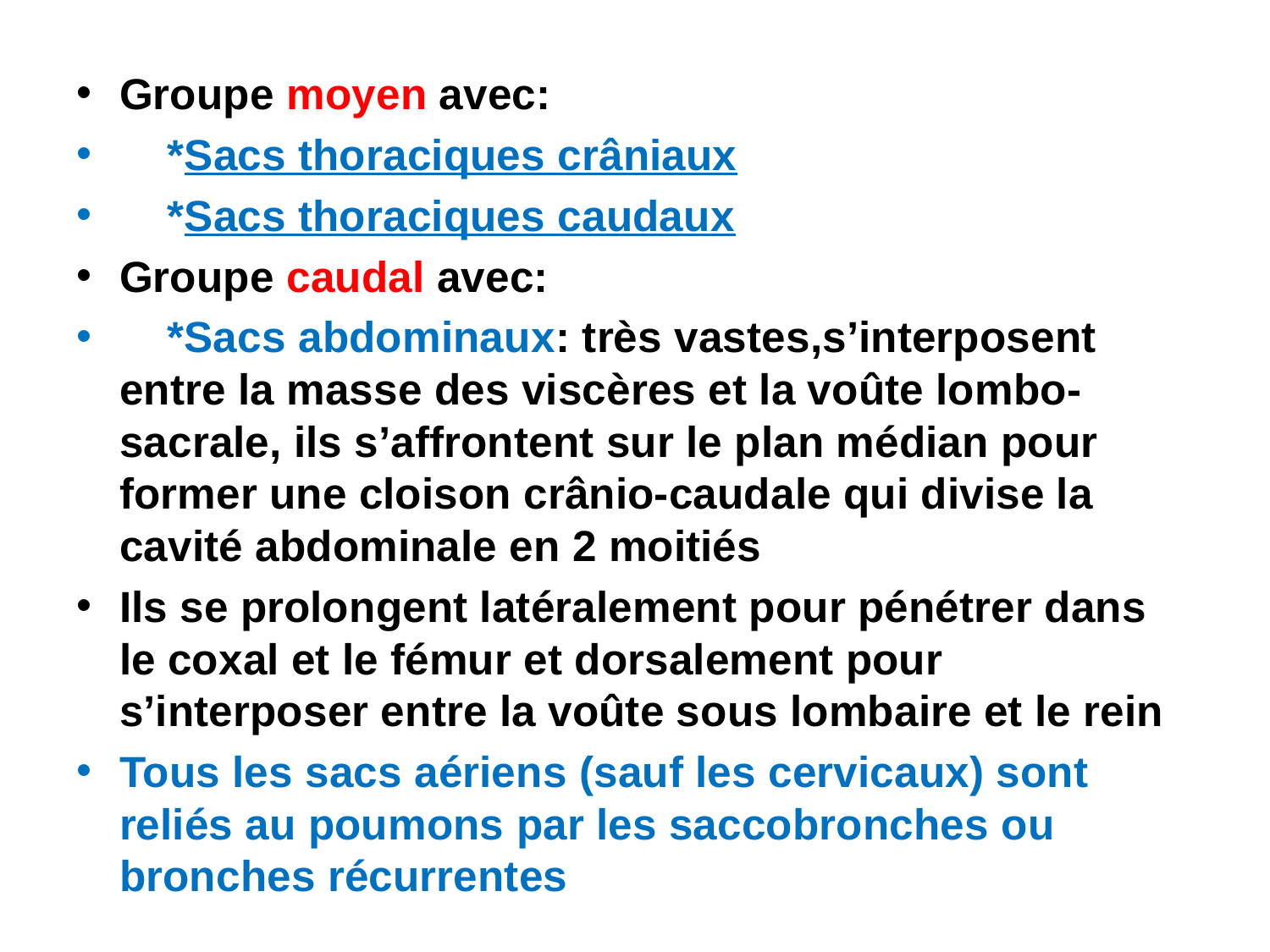

#
Groupe moyen avec:
    *Sacs thoraciques crâniaux
    *Sacs thoraciques caudaux
Groupe caudal avec:
    *Sacs abdominaux: très vastes,s’interposent entre la masse des viscères et la voûte lombo-sacrale, ils s’affrontent sur le plan médian pour former une cloison crânio-caudale qui divise la cavité abdominale en 2 moitiés
Ils se prolongent latéralement pour pénétrer dans le coxal et le fémur et dorsalement pour s’interposer entre la voûte sous lombaire et le rein
Tous les sacs aériens (sauf les cervicaux) sont reliés au poumons par les saccobronches ou bronches récurrentes